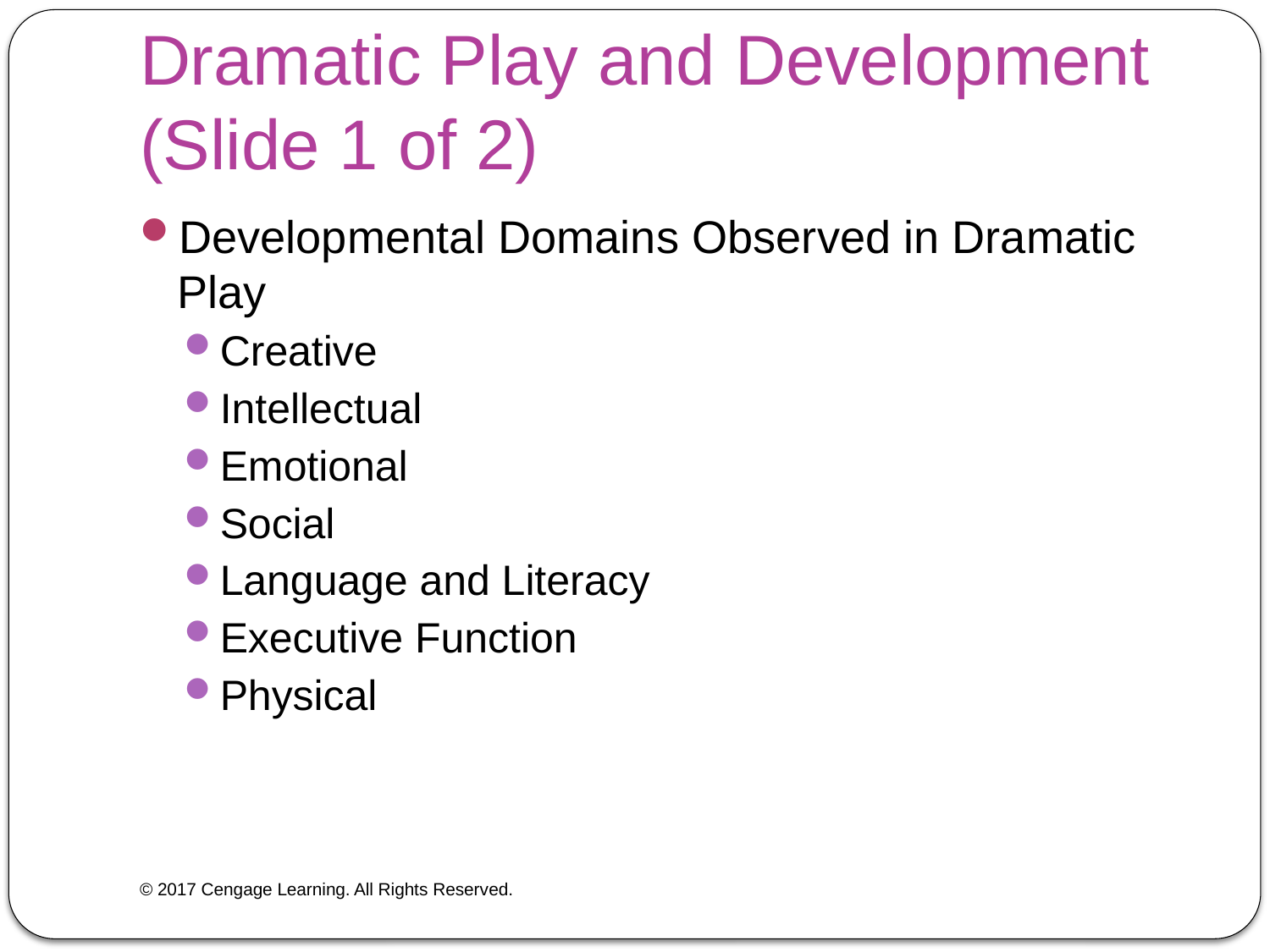

# Dramatic Play and Development (Slide 1 of 2)
Developmental Domains Observed in Dramatic Play
Creative
Intellectual
Emotional
Social
Language and Literacy
Executive Function
Physical
© 2017 Cengage Learning. All Rights Reserved.